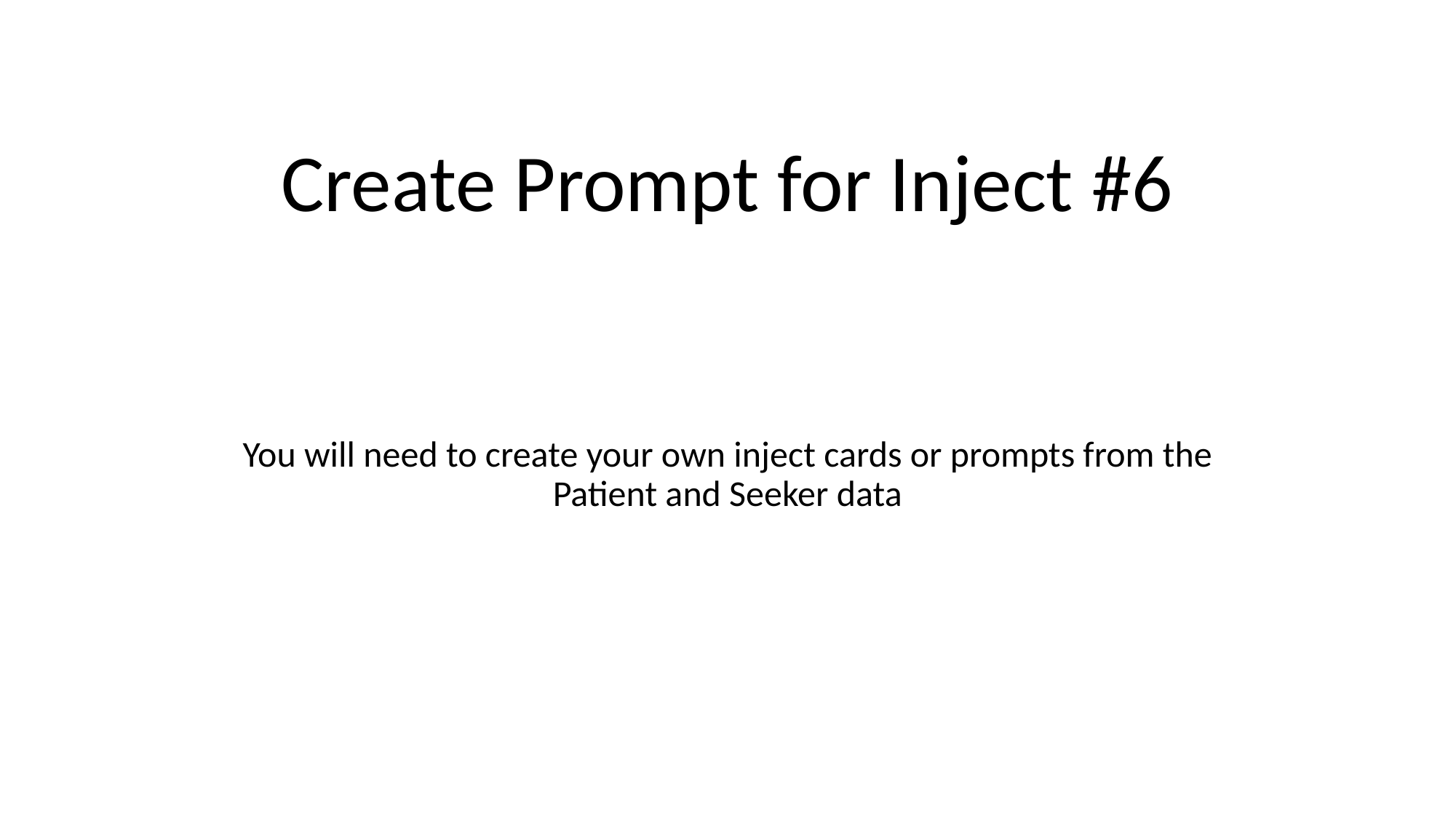

# Create Prompt for Inject #6
You will need to create your own inject cards or prompts from the Patient and Seeker data